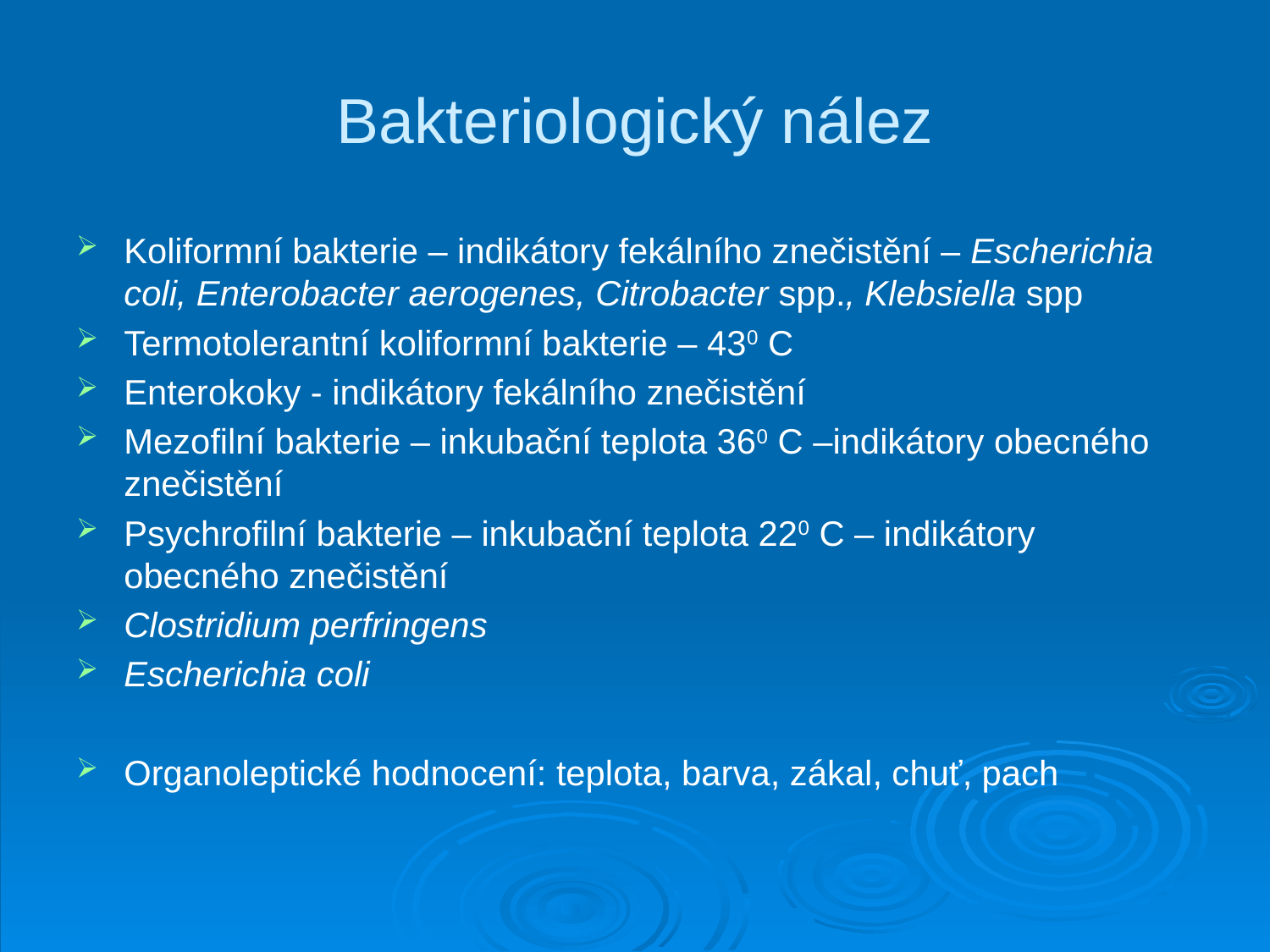

# Bakteriologický nález
Koliformní bakterie – indikátory fekálního znečistění – Escherichia coli, Enterobacter aerogenes, Citrobacter spp., Klebsiella spp
Termotolerantní koliformní bakterie – 430 C
Enterokoky - indikátory fekálního znečistění
Mezofilní bakterie – inkubační teplota 360 C –indikátory obecného znečistění
Psychrofilní bakterie – inkubační teplota 220 C – indikátory obecného znečistění
Clostridium perfringens
Escherichia coli

Organoleptické hodnocení: teplota, barva, zákal, chuť, pach